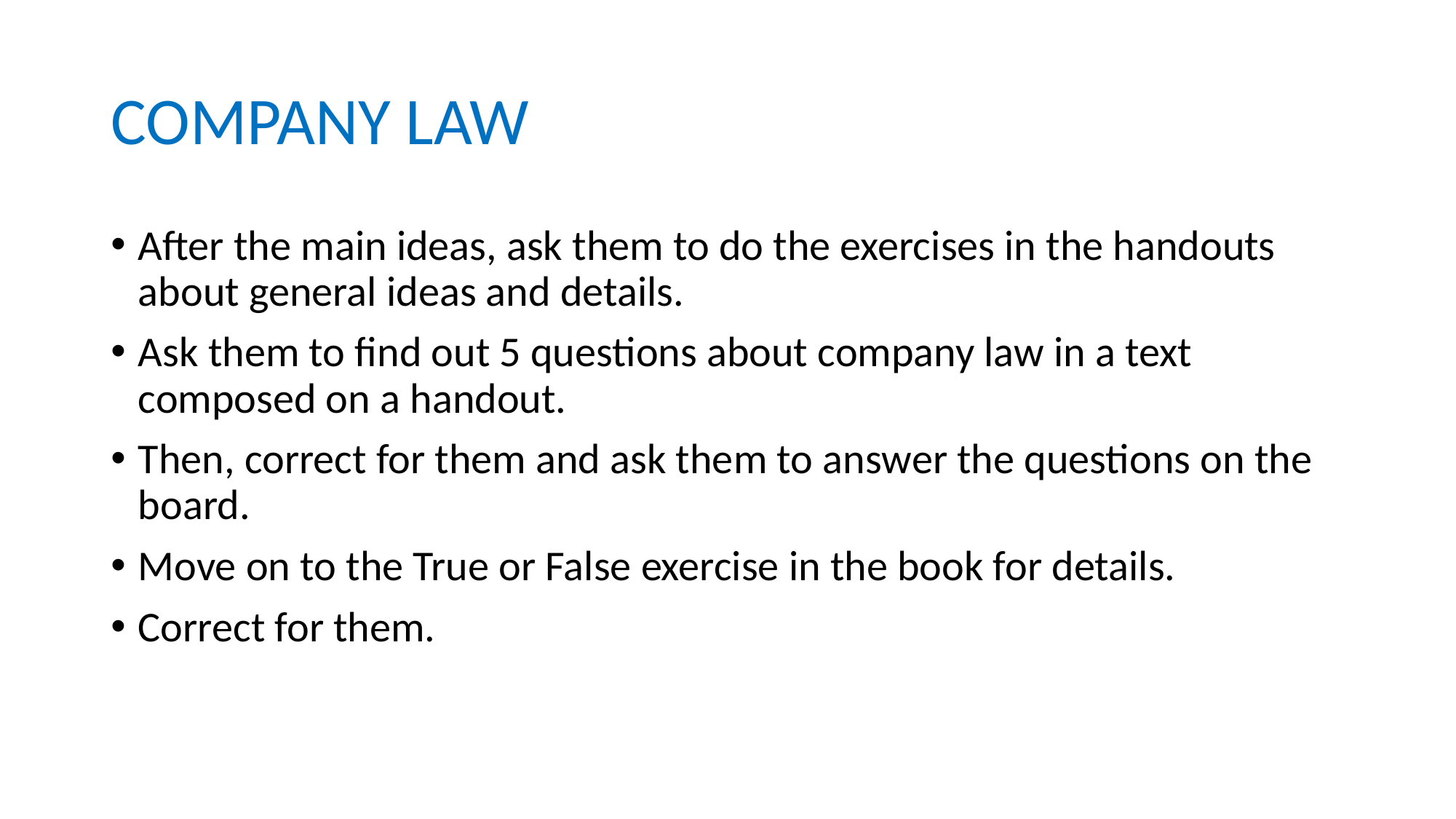

# COMPANY LAW
After the main ideas, ask them to do the exercises in the handouts about general ideas and details.
Ask them to find out 5 questions about company law in a text composed on a handout.
Then, correct for them and ask them to answer the questions on the board.
Move on to the True or False exercise in the book for details.
Correct for them.